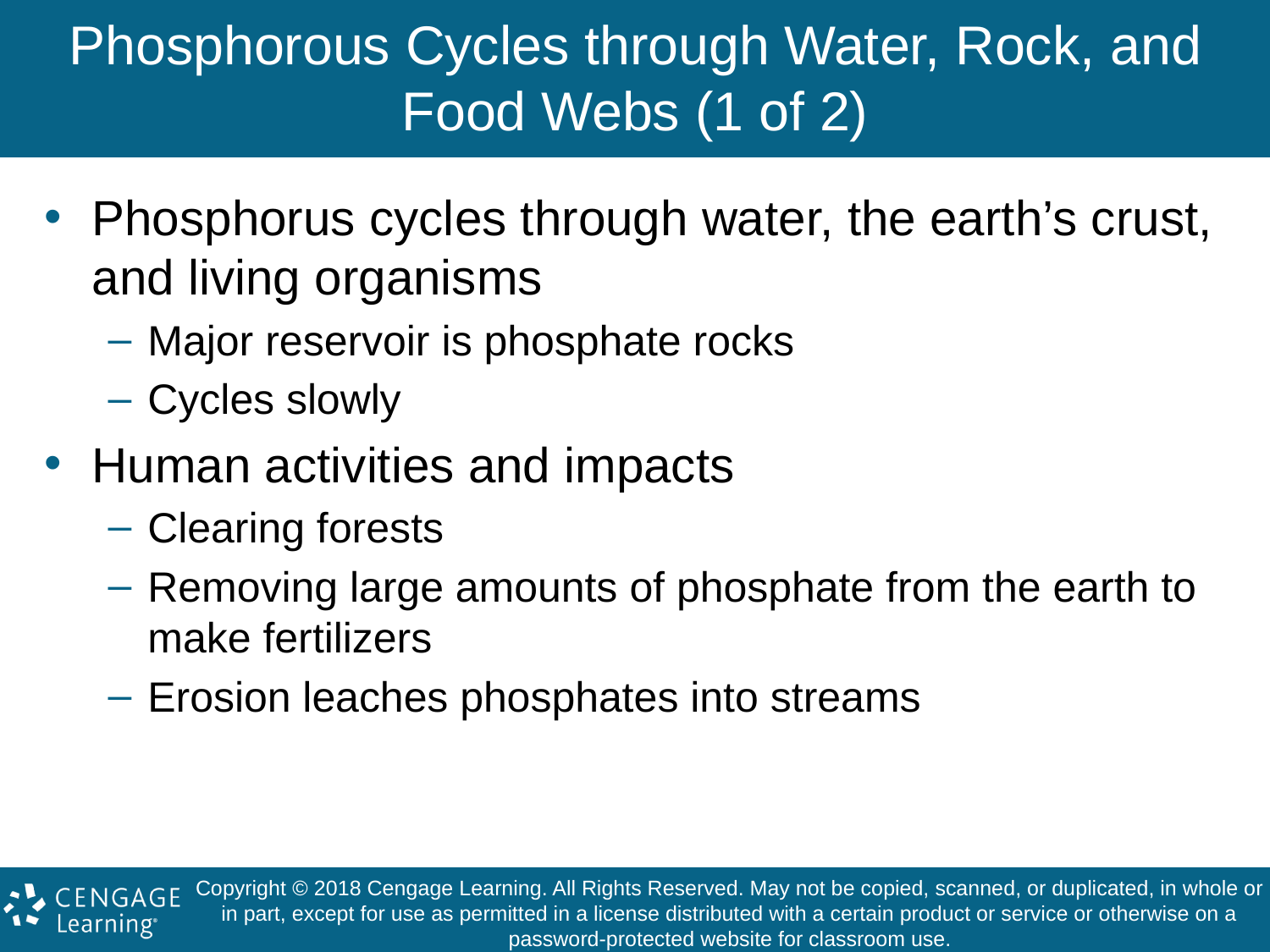

# Phosphorous Cycles through Water, Rock, and Food Webs (1 of 2)
Phosphorus cycles through water, the earth’s crust, and living organisms
Major reservoir is phosphate rocks
Cycles slowly
Human activities and impacts
Clearing forests
Removing large amounts of phosphate from the earth to make fertilizers
Erosion leaches phosphates into streams